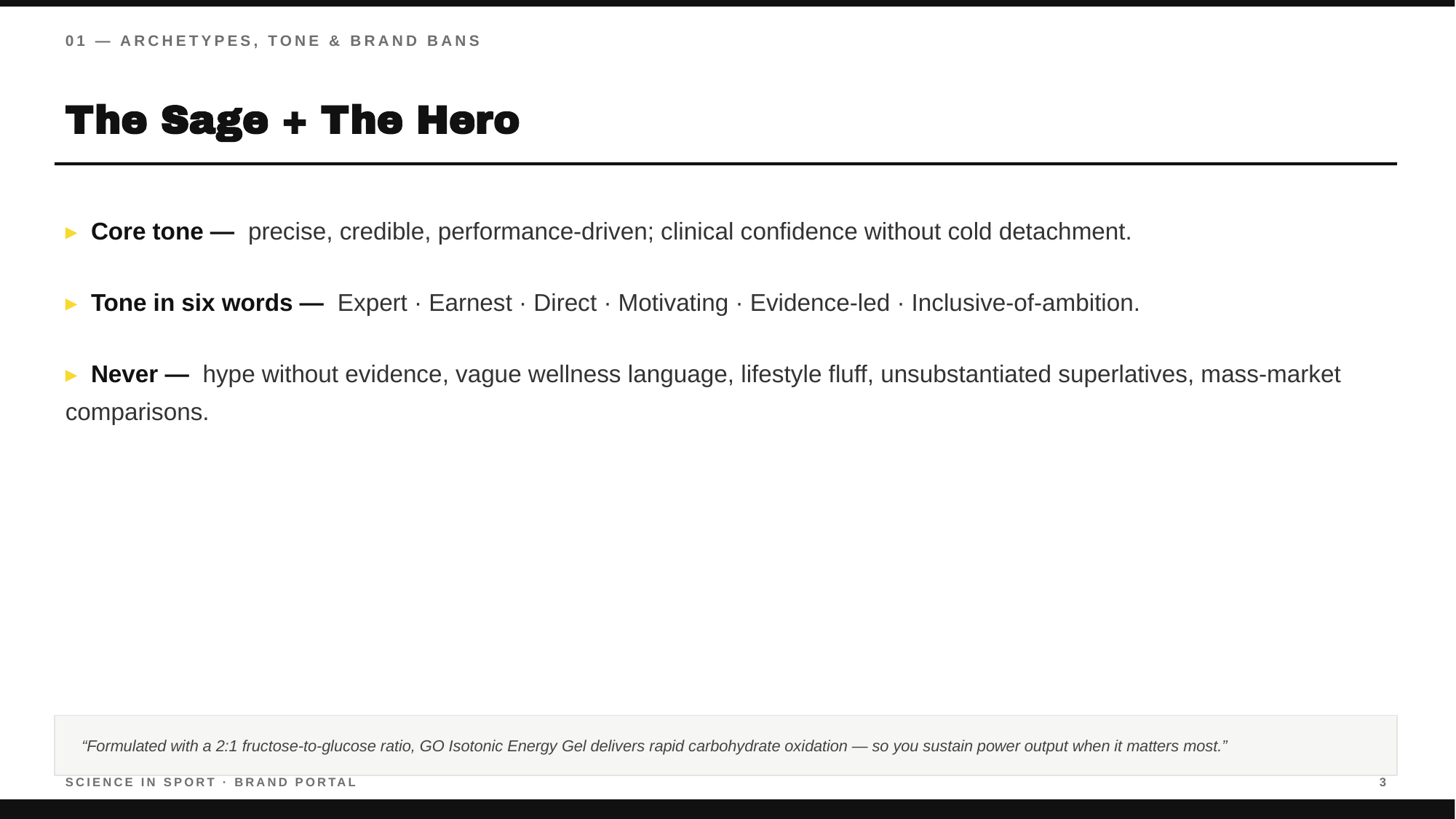

01 — ARCHETYPES, TONE & BRAND BANS
The Sage + The Hero

▸  Core tone —  precise, credible, performance-driven; clinical confidence without cold detachment.
▸  Tone in six words —  Expert · Earnest · Direct · Motivating · Evidence-led · Inclusive-of-ambition.
▸  Never —  hype without evidence, vague wellness language, lifestyle fluff, unsubstantiated superlatives, mass-market comparisons.

“Formulated with a 2:1 fructose-to-glucose ratio, GO Isotonic Energy Gel delivers rapid carbohydrate oxidation — so you sustain power output when it matters most.”
SCIENCE IN SPORT · BRAND PORTAL
3